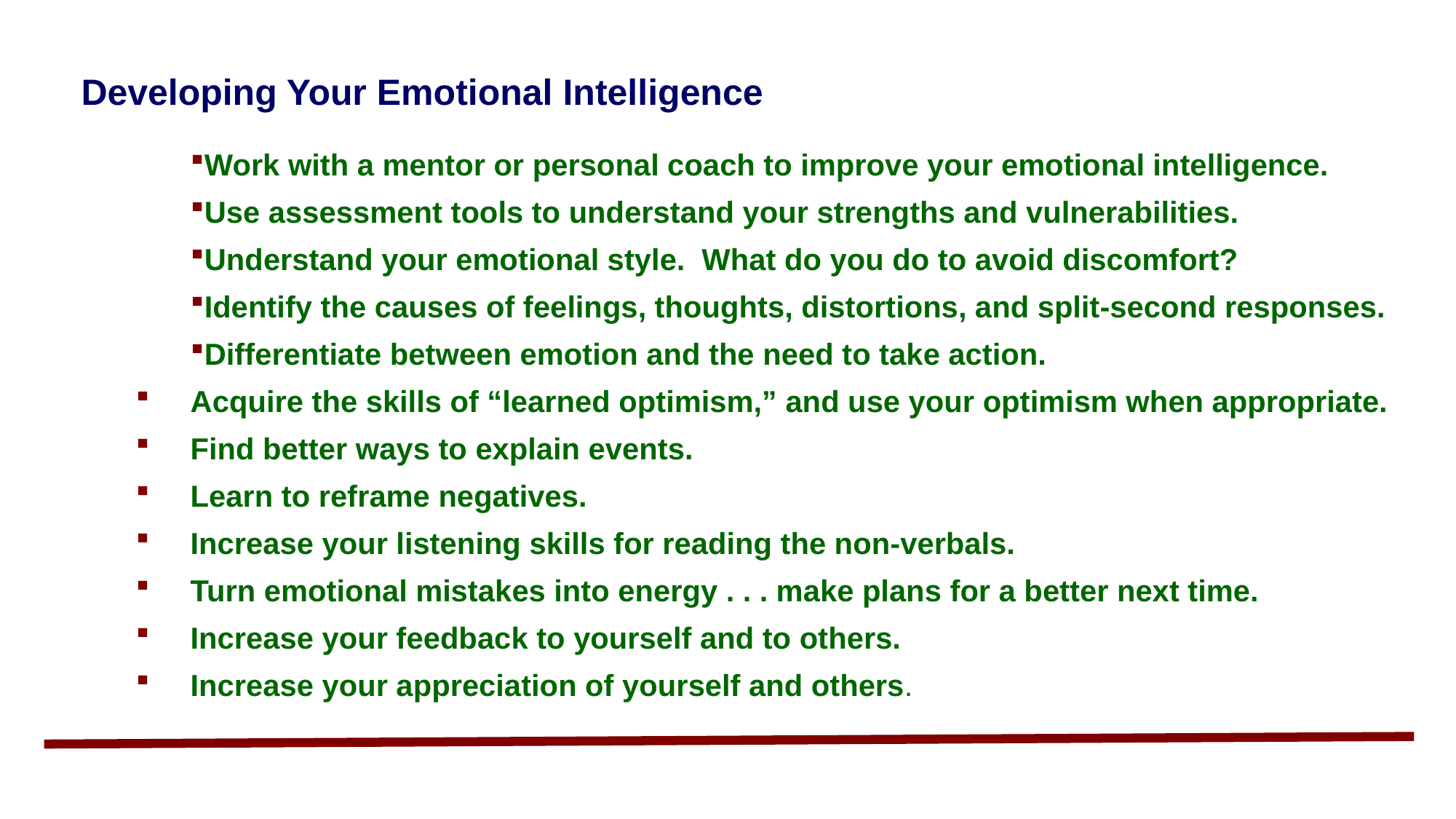

Developing Your Emotional Intelligence

Work with a mentor or personal coach to improve your emotional intelligence.

Use assessment tools to understand your strengths and vulnerabilities.

Understand your emotional style.  What do you do to avoid discomfort?

Identify the causes of feelings, thoughts, distortions, and split-second responses.

Differentiate between emotion and the need to take action.

Acquire the skills of “learned optimism,” and use your optimism when appropriate.

Find better ways to explain events.

Learn to reframe negatives.

Increase your listening skills for reading the non-verbals.

Turn emotional mistakes into energy . . . make plans for a better next time.

Increase your feedback to yourself and to others.

Increase your appreciation of yourself and others.